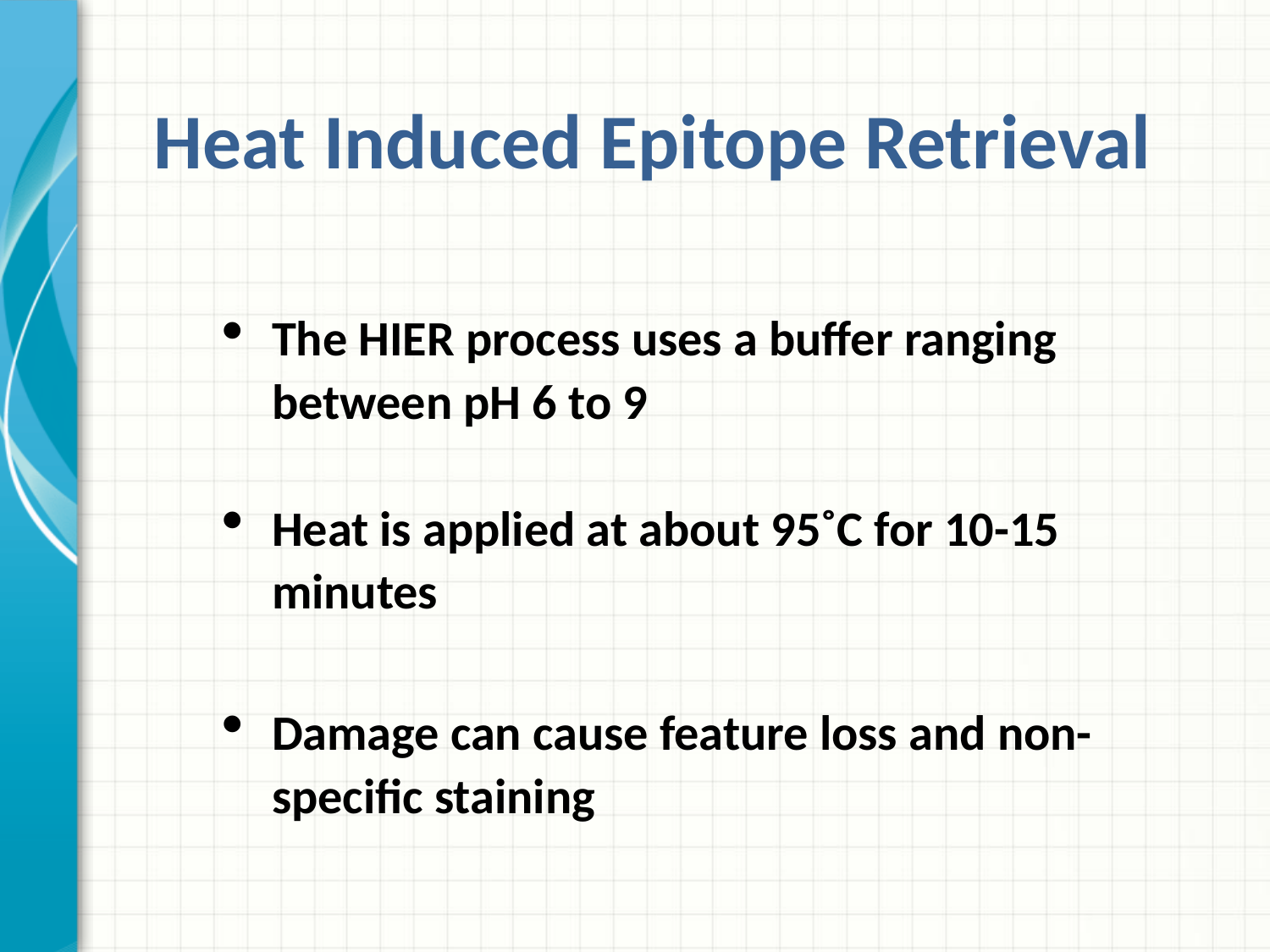

# Heat Induced Epitope Retrieval
The HIER process uses a buffer ranging between pH 6 to 9

Heat is applied at about 95˚C for 10-15 minutes

Damage can cause feature loss and non-specific staining